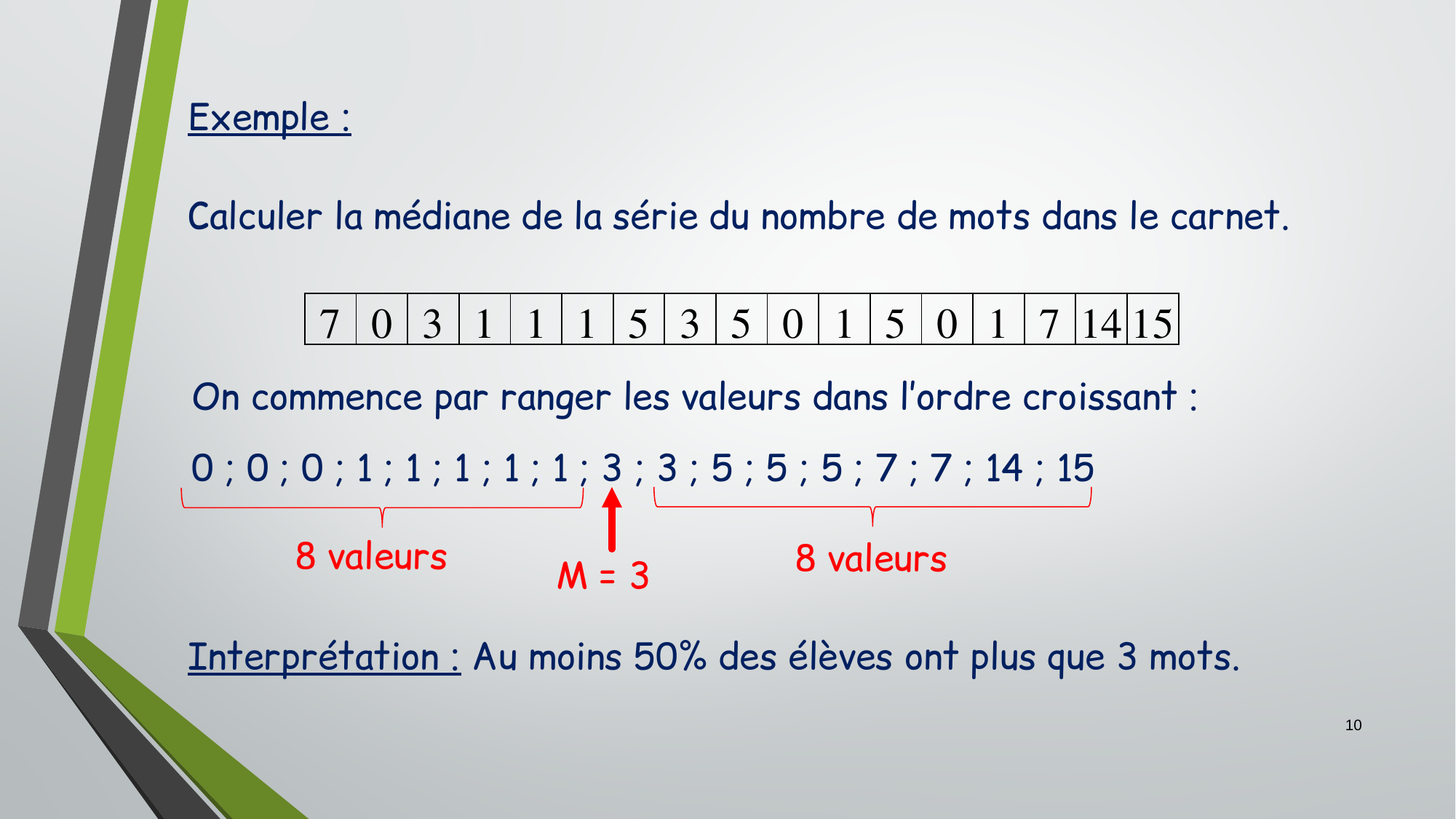

Exemple :
Calculer la médiane de la série du nombre de mots dans le carnet.

| 7 | 0 | 3 | 1 | 1 | 1 | 5 | 3 | 5 | 0 | 1 | 5 | 0 | 1 | 7 | 14 | 15 |
| --- | --- | --- | --- | --- | --- | --- | --- | --- | --- | --- | --- | --- | --- | --- | --- | --- |

On commence par ranger les valeurs dans l’ordre croissant :
0 ; 0 ; 0 ; 1 ; 1 ; 1 ; 1 ; 1 ; 3 ; 3 ; 5 ; 5 ; 5 ; 7 ; 7 ; 14 ; 15
8 valeurs
8 valeurs
M = 3
Interprétation : Au moins 50% des élèves ont plus que 3 mots.
10